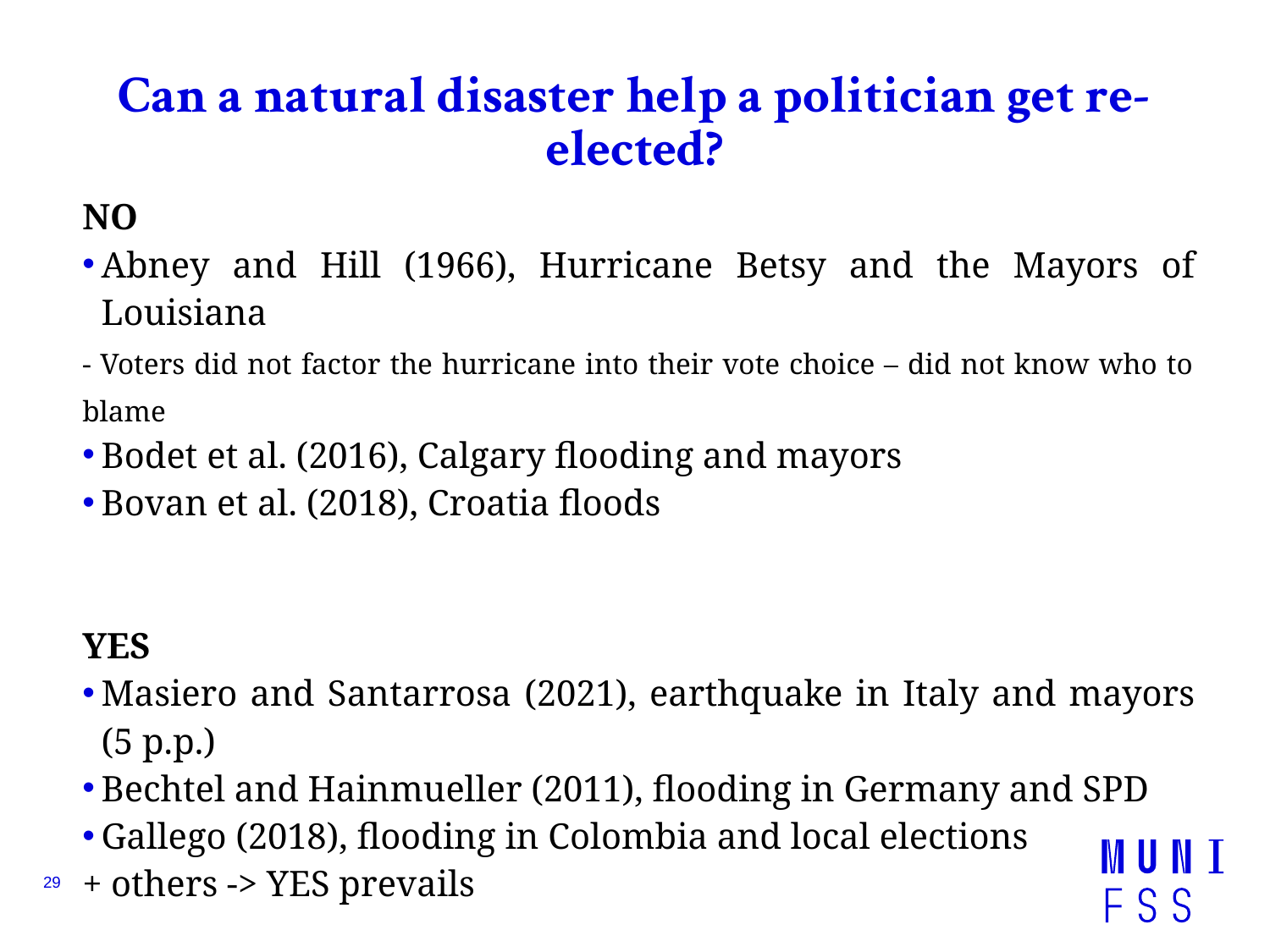

# Can a natural disaster help a politician get re-elected?
NO
Abney and Hill (1966), Hurricane Betsy and the Mayors of Louisiana
- Voters did not factor the hurricane into their vote choice – did not know who to blame
Bodet et al. (2016), Calgary flooding and mayors
Bovan et al. (2018), Croatia floods

YES
Masiero and Santarrosa (2021), earthquake in Italy and mayors (5 p.p.)
Bechtel and Hainmueller (2011), flooding in Germany and SPD
Gallego (2018), flooding in Colombia and local elections
+ others -> YES prevails

29